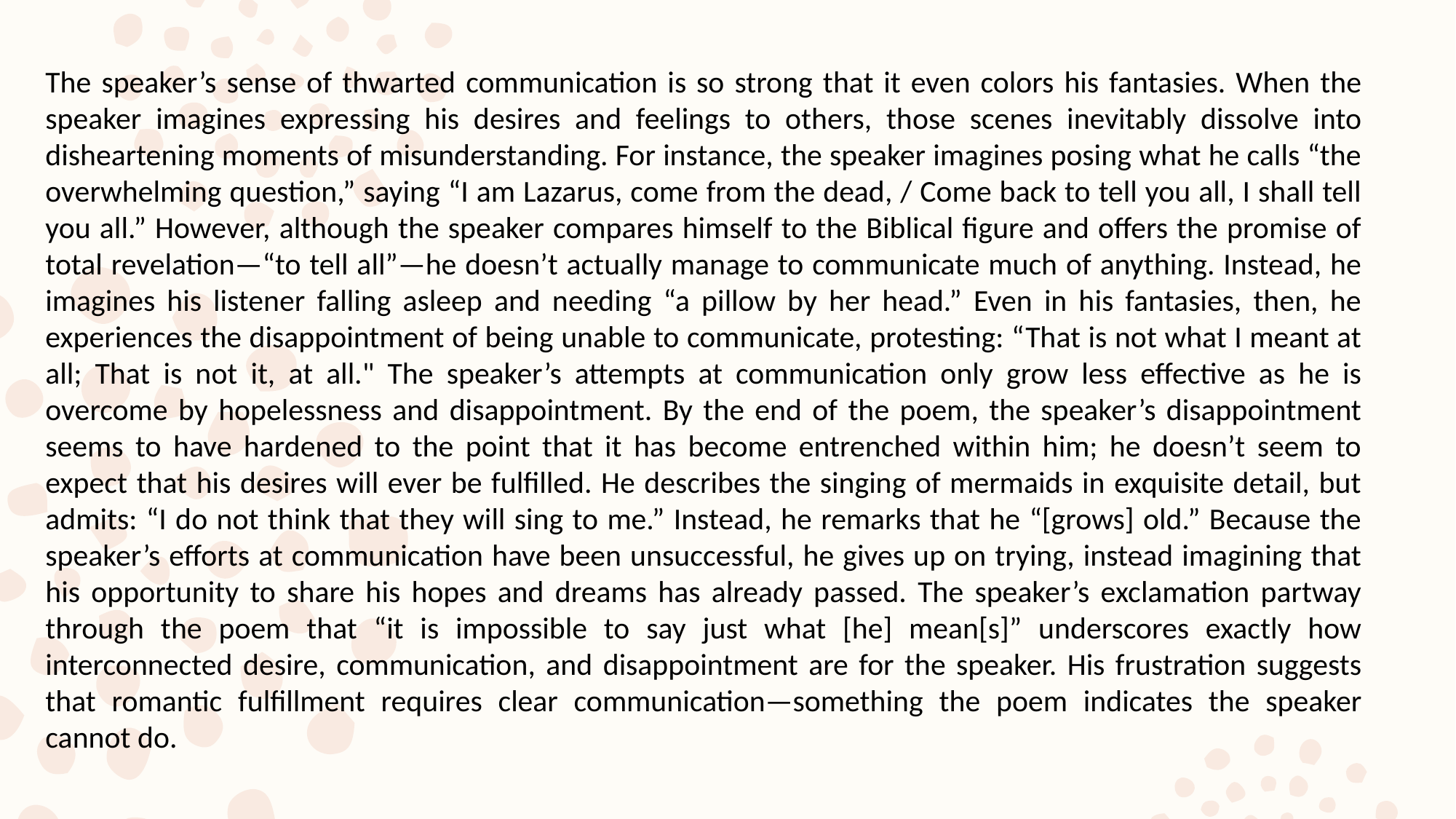

The speaker’s sense of thwarted communication is so strong that it even colors his fantasies. When the speaker imagines expressing his desires and feelings to others, those scenes inevitably dissolve into disheartening moments of misunderstanding. For instance, the speaker imagines posing what he calls “the overwhelming question,” saying “I am Lazarus, come from the dead, / Come back to tell you all, I shall tell you all.” However, although the speaker compares himself to the Biblical figure and offers the promise of total revelation—“to tell all”—he doesn’t actually manage to communicate much of anything. Instead, he imagines his listener falling asleep and needing “a pillow by her head.” Even in his fantasies, then, he experiences the disappointment of being unable to communicate, protesting: “That is not what I meant at all; That is not it, at all." The speaker’s attempts at communication only grow less effective as he is overcome by hopelessness and disappointment. By the end of the poem, the speaker’s disappointment seems to have hardened to the point that it has become entrenched within him; he doesn’t seem to expect that his desires will ever be fulfilled. He describes the singing of mermaids in exquisite detail, but admits: “I do not think that they will sing to me.” Instead, he remarks that he “[grows] old.” Because the speaker’s efforts at communication have been unsuccessful, he gives up on trying, instead imagining that his opportunity to share his hopes and dreams has already passed. The speaker’s exclamation partway through the poem that “it is impossible to say just what [he] mean[s]” underscores exactly how interconnected desire, communication, and disappointment are for the speaker. His frustration suggests that romantic fulfillment requires clear communication—something the poem indicates the speaker cannot do.